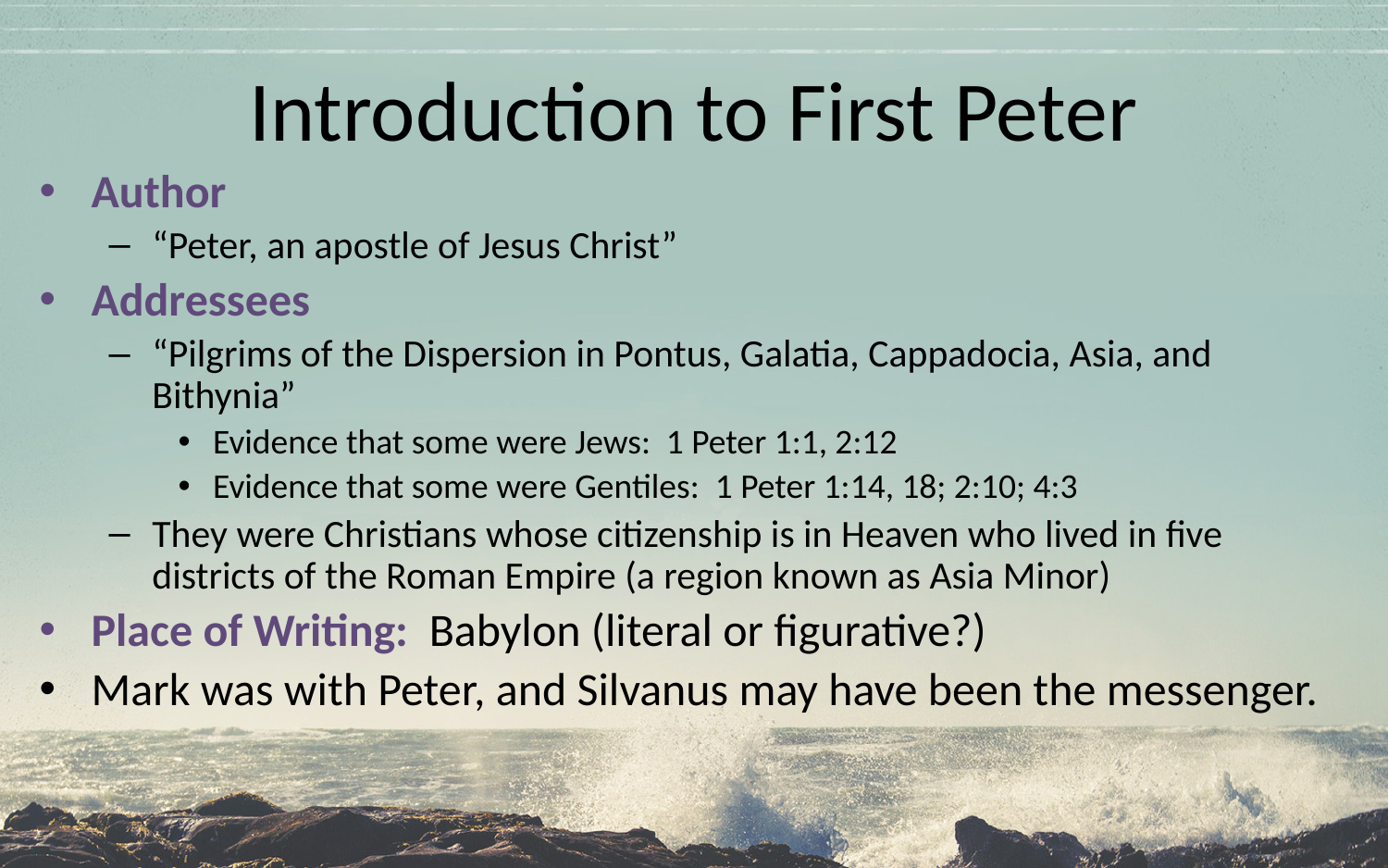

# Introduction to First Peter
Author
“Peter, an apostle of Jesus Christ”
Addressees
“Pilgrims of the Dispersion in Pontus, Galatia, Cappadocia, Asia, and Bithynia”
Evidence that some were Jews:  1 Peter 1:1, 2:12
Evidence that some were Gentiles:  1 Peter 1:14, 18; 2:10; 4:3
They were Christians whose citizenship is in Heaven who lived in five districts of the Roman Empire (a region known as Asia Minor)
Place of Writing:  Babylon (literal or figurative?)
Mark was with Peter, and Silvanus may have been the messenger.